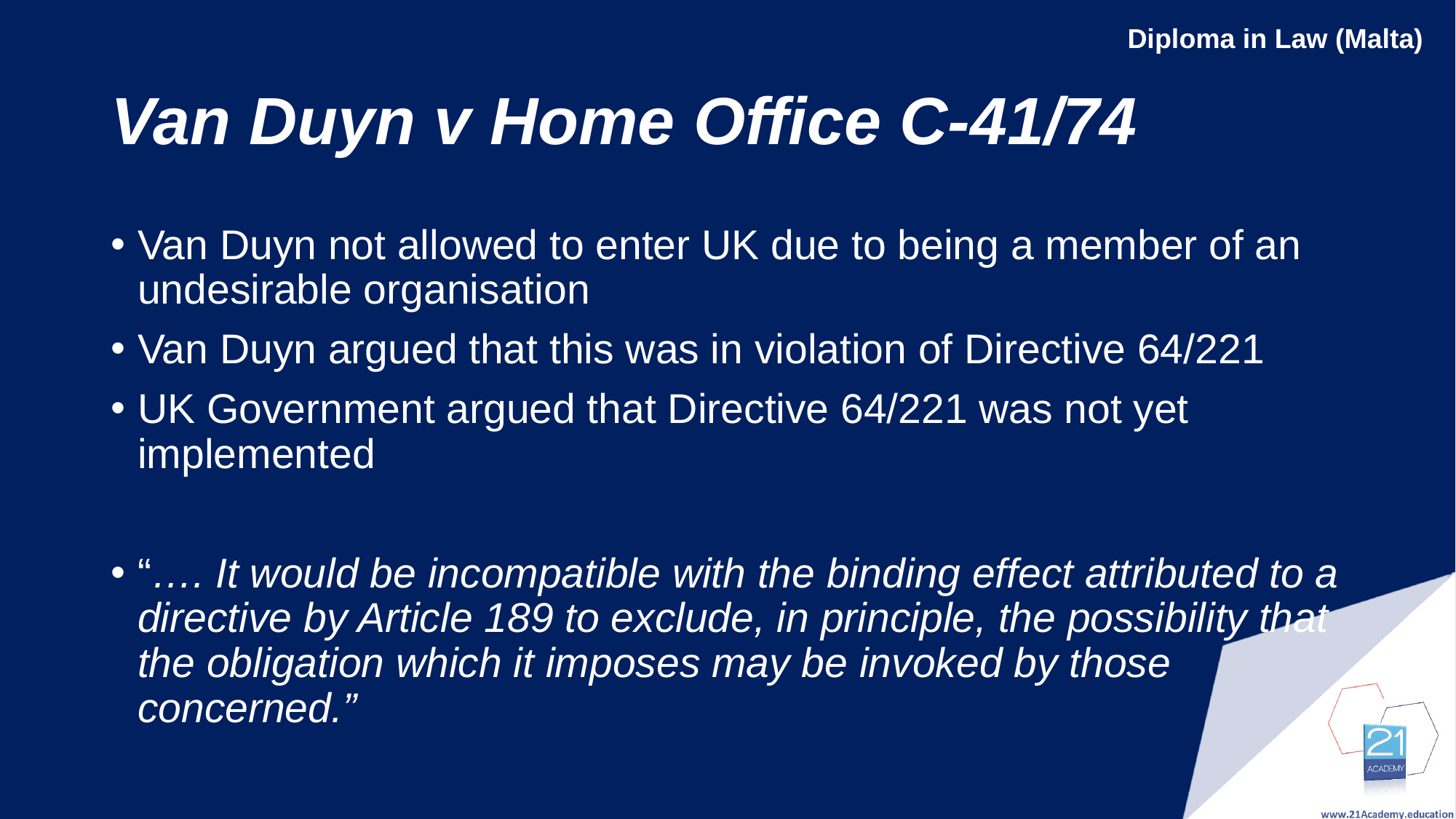

# Van Duyn v Home Office C-41/74
Van Duyn not allowed to enter UK due to being a member of an undesirable organisation
Van Duyn argued that this was in violation of Directive 64/221
UK Government argued that Directive 64/221 was not yet implemented

“…. It would be incompatible with the binding effect attributed to a directive by Article 189 to exclude, in principle, the possibility that the obligation which it imposes may be invoked by those concerned.”